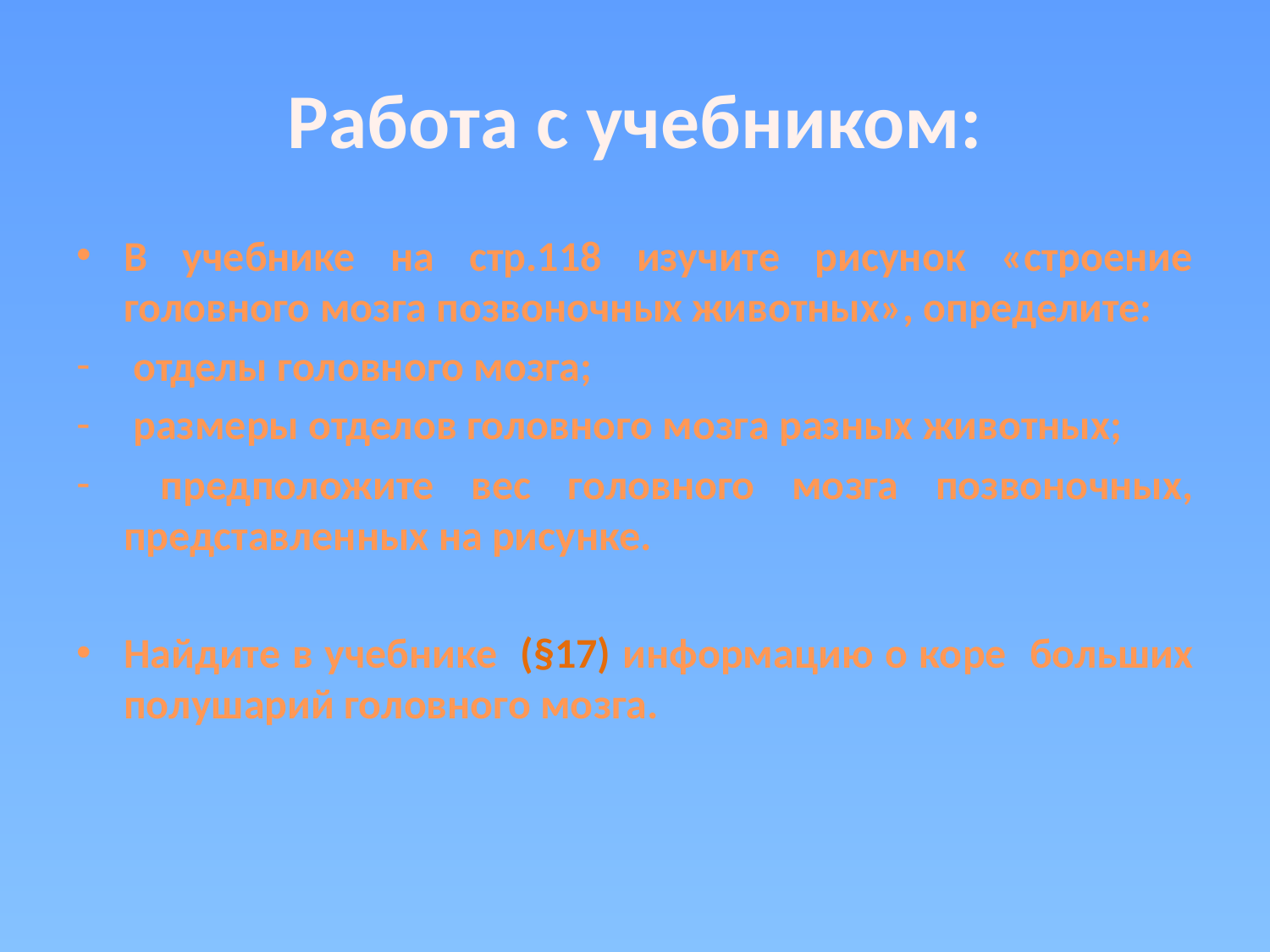

# Работа с учебником:
В учебнике на стр.118 изучите рисунок «строение головного мозга позвоночных животных», определите:
 отделы головного мозга;
 размеры отделов головного мозга разных животных;
 предположите вес головного мозга позвоночных, представленных на рисунке.

Найдите в учебнике  (§17) информацию о коре  больших полушарий головного мозга.